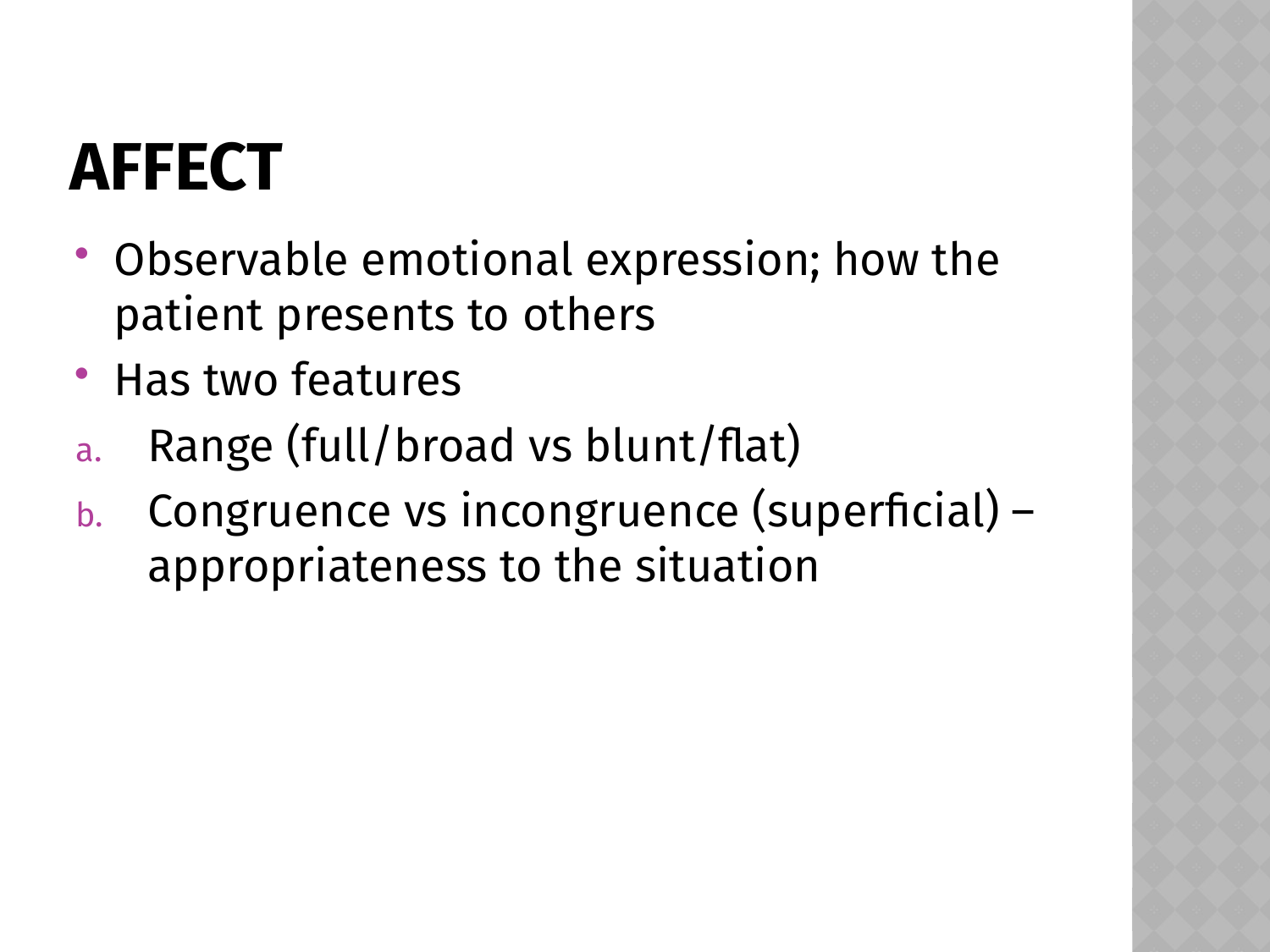

# AFFECT
Observable emotional expression; how the patient presents to others
Has two features
Range (full/broad vs blunt/flat)
Congruence vs incongruence (superficial) – appropriateness to the situation